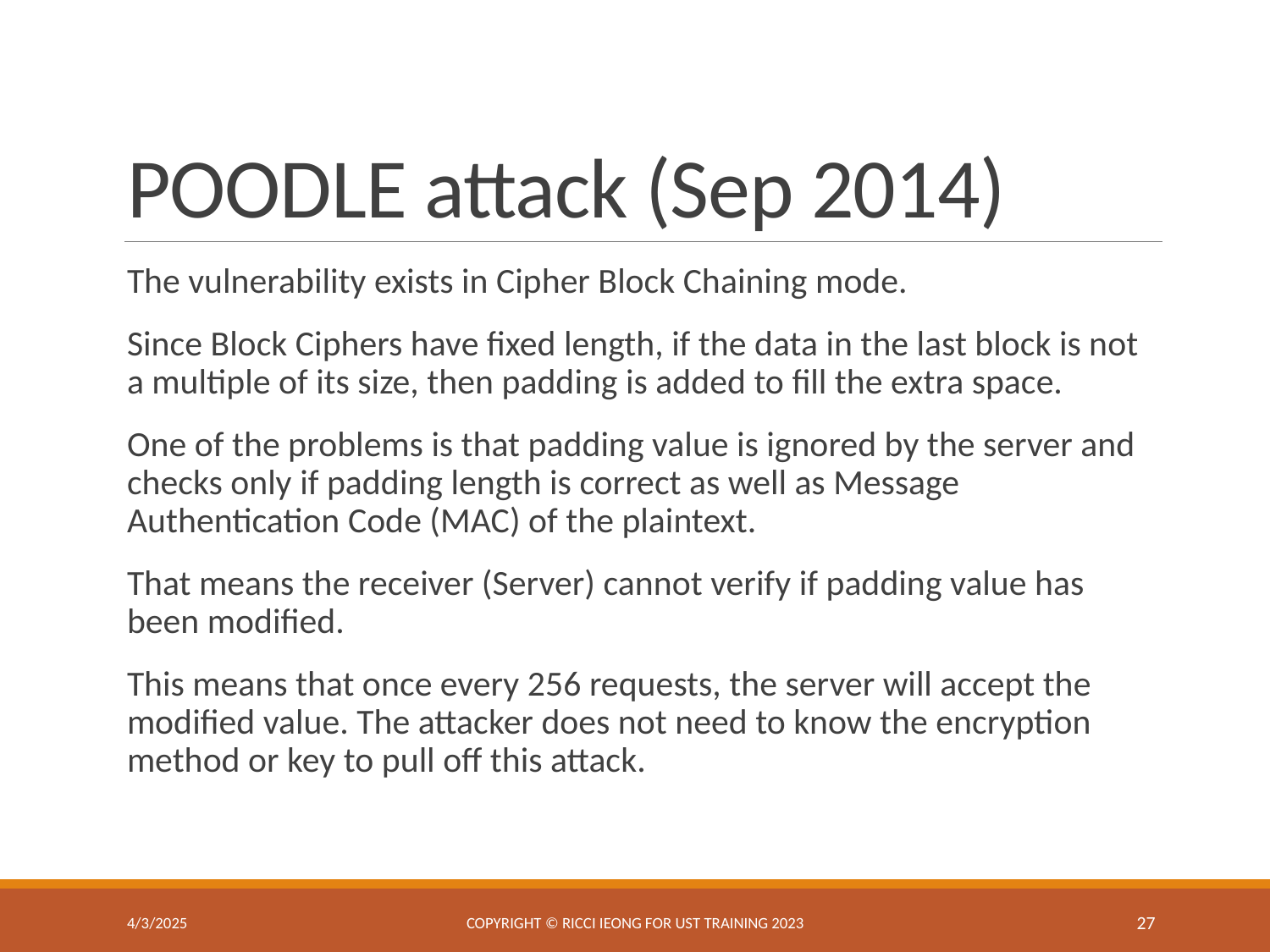

# POODLE attack (Sep 2014)
The vulnerability exists in Cipher Block Chaining mode.
Since Block Ciphers have fixed length, if the data in the last block is not a multiple of its size, then padding is added to fill the extra space.
One of the problems is that padding value is ignored by the server and checks only if padding length is correct as well as Message Authentication Code (MAC) of the plaintext.
That means the receiver (Server) cannot verify if padding value has been modified.
This means that once every 256 requests, the server will accept the modified value. The attacker does not need to know the encryption method or key to pull off this attack.
4/3/2025
Copyright © Ricci IEONG for UST training 2023
27